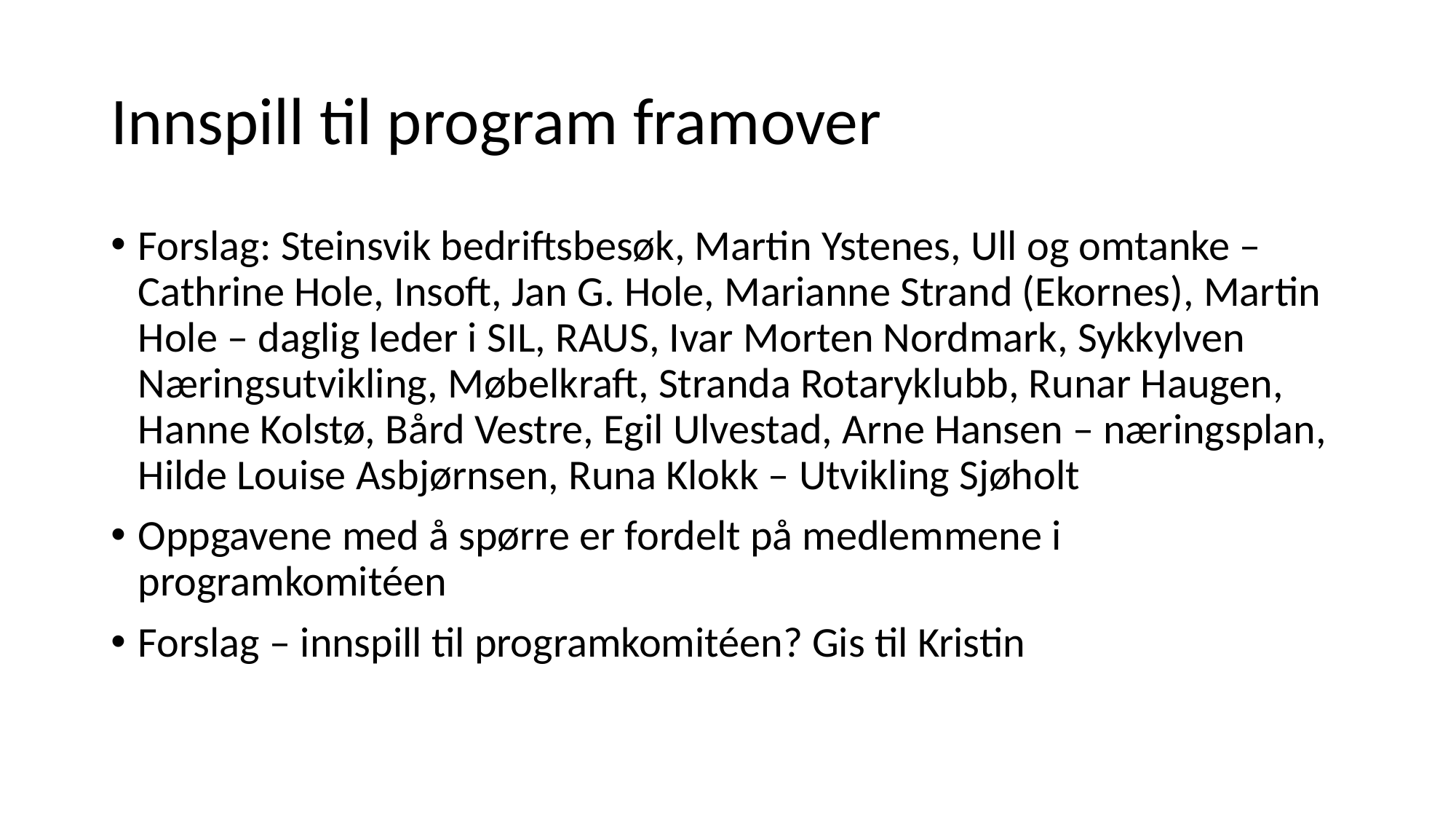

# Innspill til program framover
Forslag: Steinsvik bedriftsbesøk, Martin Ystenes, Ull og omtanke – Cathrine Hole, Insoft, Jan G. Hole, Marianne Strand (Ekornes), Martin Hole – daglig leder i SIL, RAUS, Ivar Morten Nordmark, Sykkylven Næringsutvikling, Møbelkraft, Stranda Rotaryklubb, Runar Haugen, Hanne Kolstø, Bård Vestre, Egil Ulvestad, Arne Hansen – næringsplan, Hilde Louise Asbjørnsen, Runa Klokk – Utvikling Sjøholt
Oppgavene med å spørre er fordelt på medlemmene i programkomitéen
Forslag – innspill til programkomitéen? Gis til Kristin